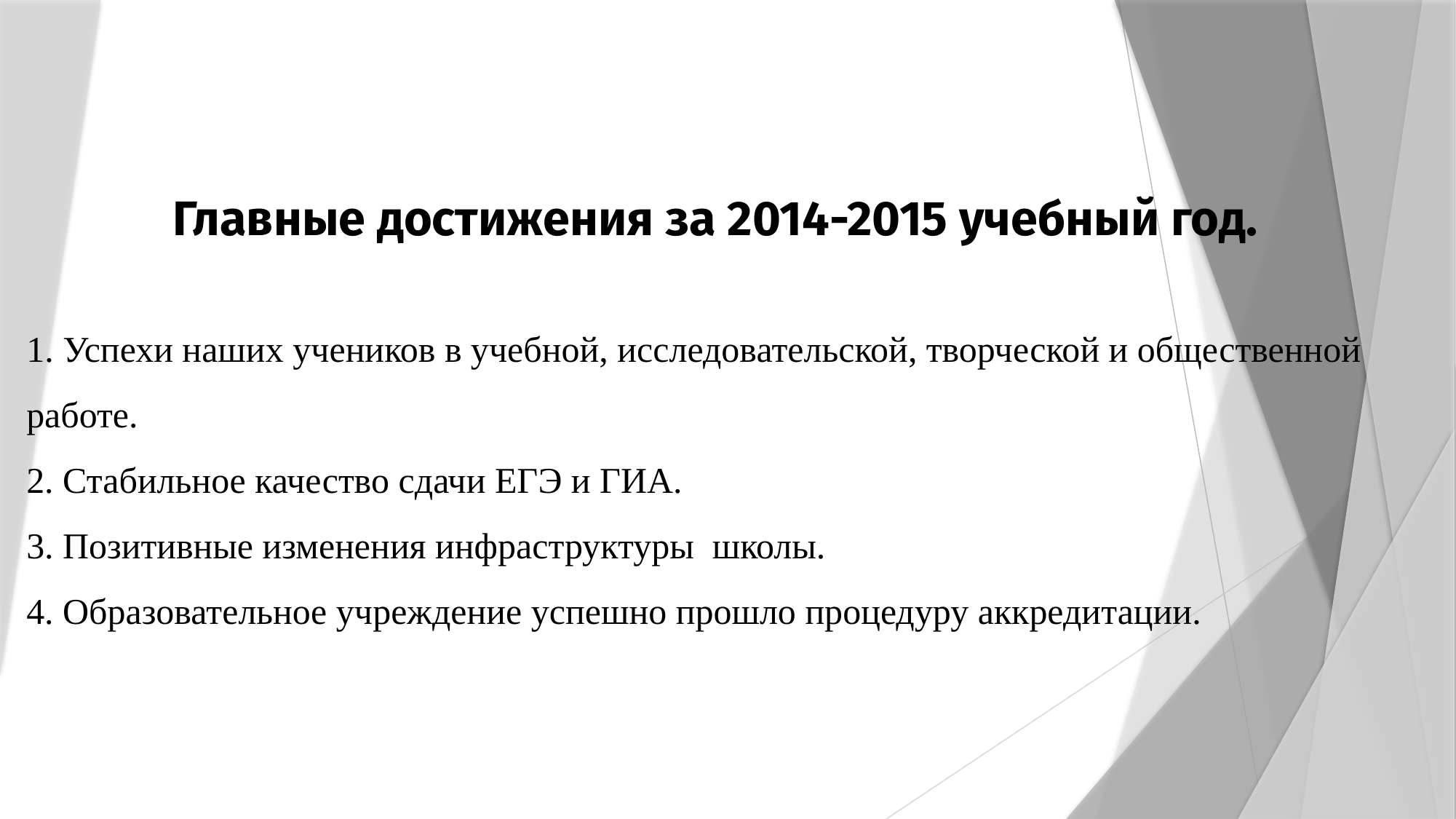

Главные достижения за 2014-2015 учебный год.

 Успехи наших учеников в учебной, исследовательской, творческой и общественной
работе.
2. Стабильное качество сдачи ЕГЭ и ГИА.
3. Позитивные изменения инфраструктуры  школы.
4. Образовательное учреждение успешно прошло процедуру аккредитации.